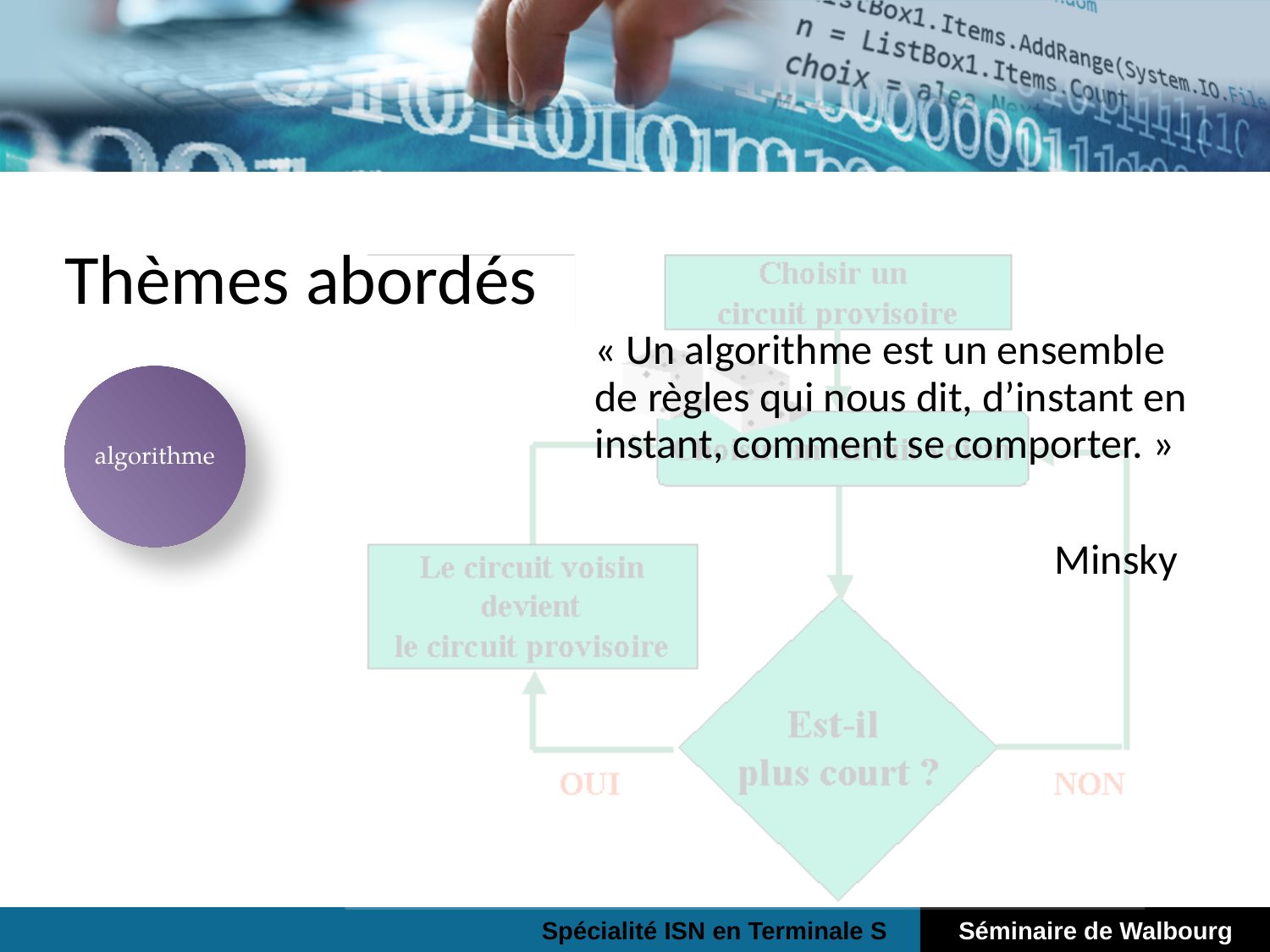

Thèmes abordés

« Un algorithme est un ensemble de règles qui nous dit, d’instant en instant, comment se comporter. »

algorithme
Minsky